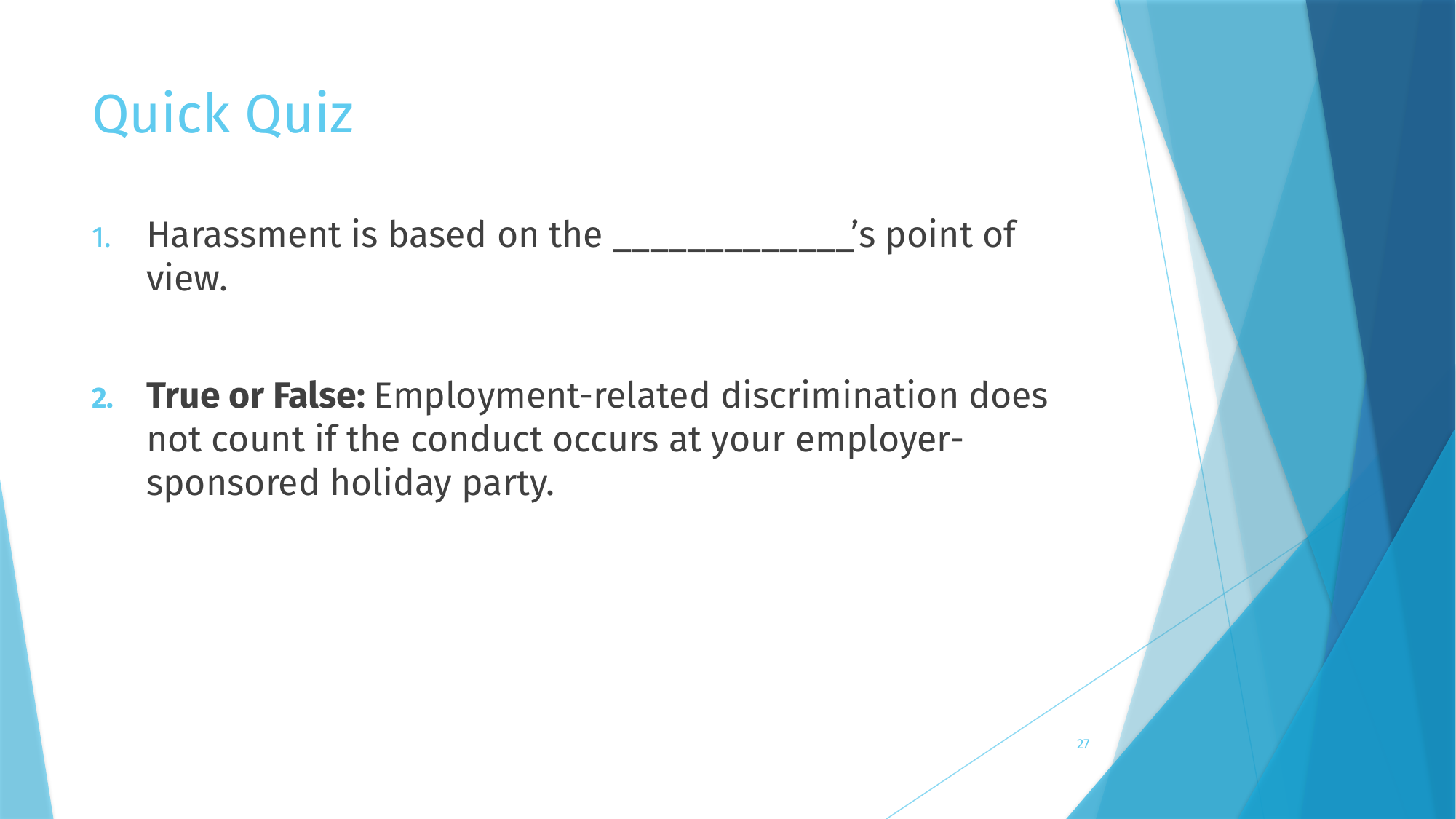

# Quick Quiz
Harassment is based on the _____________’s point of view.

True or False: Employment-related discrimination does not count if the conduct occurs at your employer-sponsored holiday party.
27